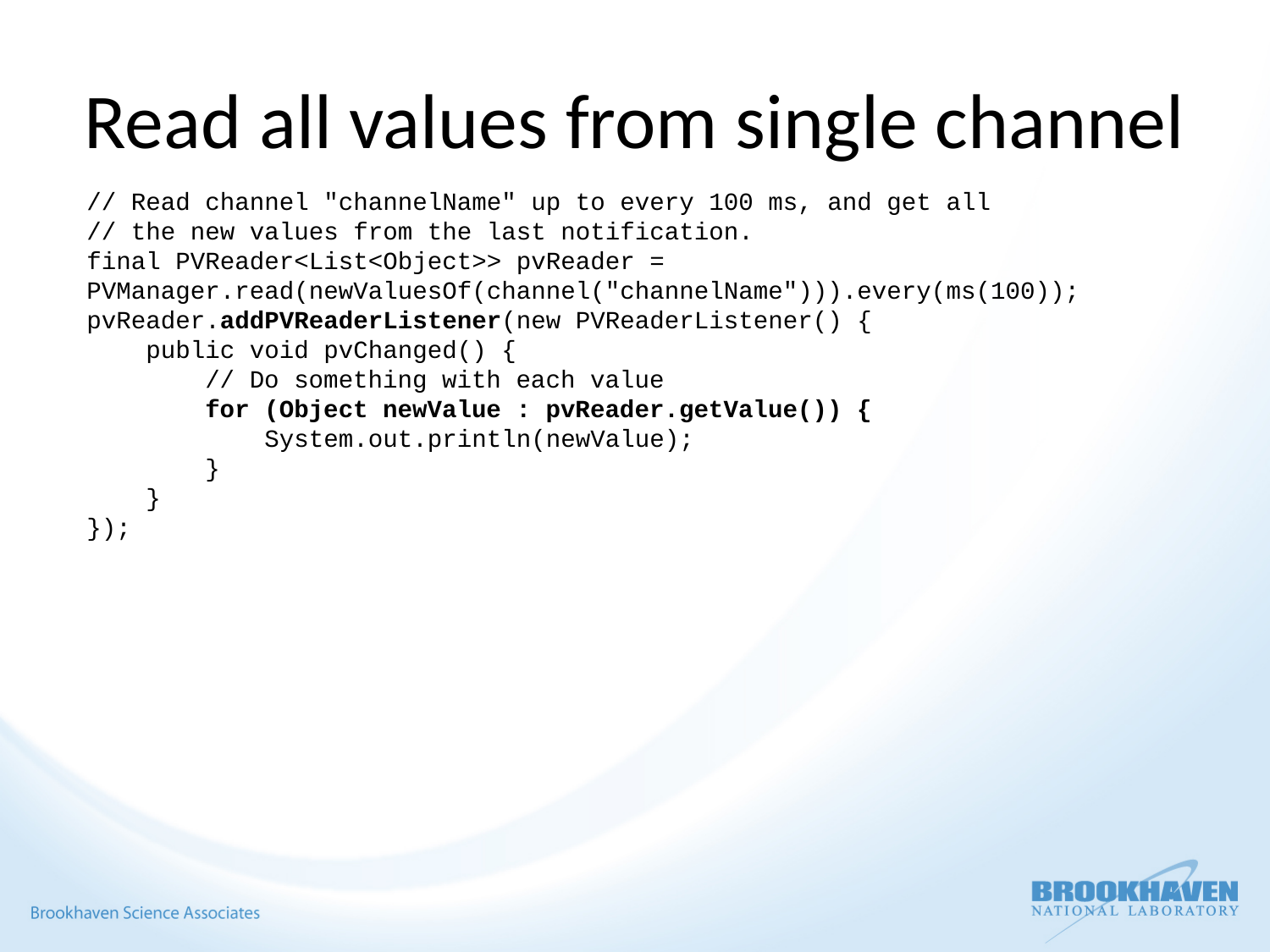

# Read all values from single channel
// Read channel "channelName" up to every 100 ms, and get all
// the new values from the last notification.
final PVReader<List<Object>> pvReader = PVManager.read(newValuesOf(channel("channelName"))).every(ms(100));
pvReader.addPVReaderListener(new PVReaderListener() {
    public void pvChanged() {
        // Do something with each value
        for (Object newValue : pvReader.getValue()) {
            System.out.println(newValue);
        }
    }
});